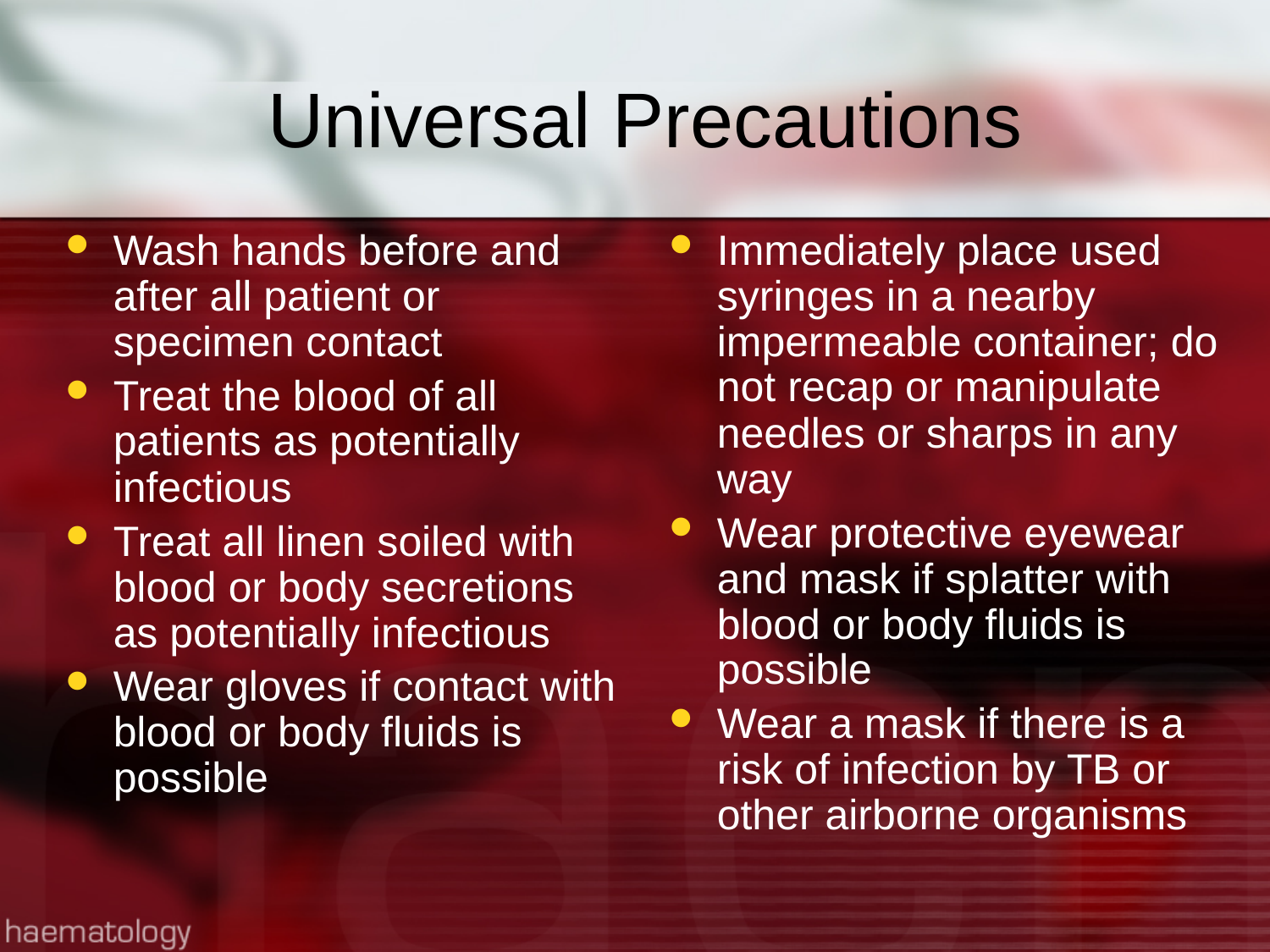

# Universal Precautions
Wash hands before and after all patient or specimen contact
Treat the blood of all patients as potentially infectious
Treat all linen soiled with blood or body secretions as potentially infectious
Wear gloves if contact with blood or body fluids is possible
Immediately place used syringes in a nearby impermeable container; do not recap or manipulate needles or sharps in any way
Wear protective eyewear and mask if splatter with blood or body fluids is possible
Wear a mask if there is a risk of infection by TB or other airborne organisms